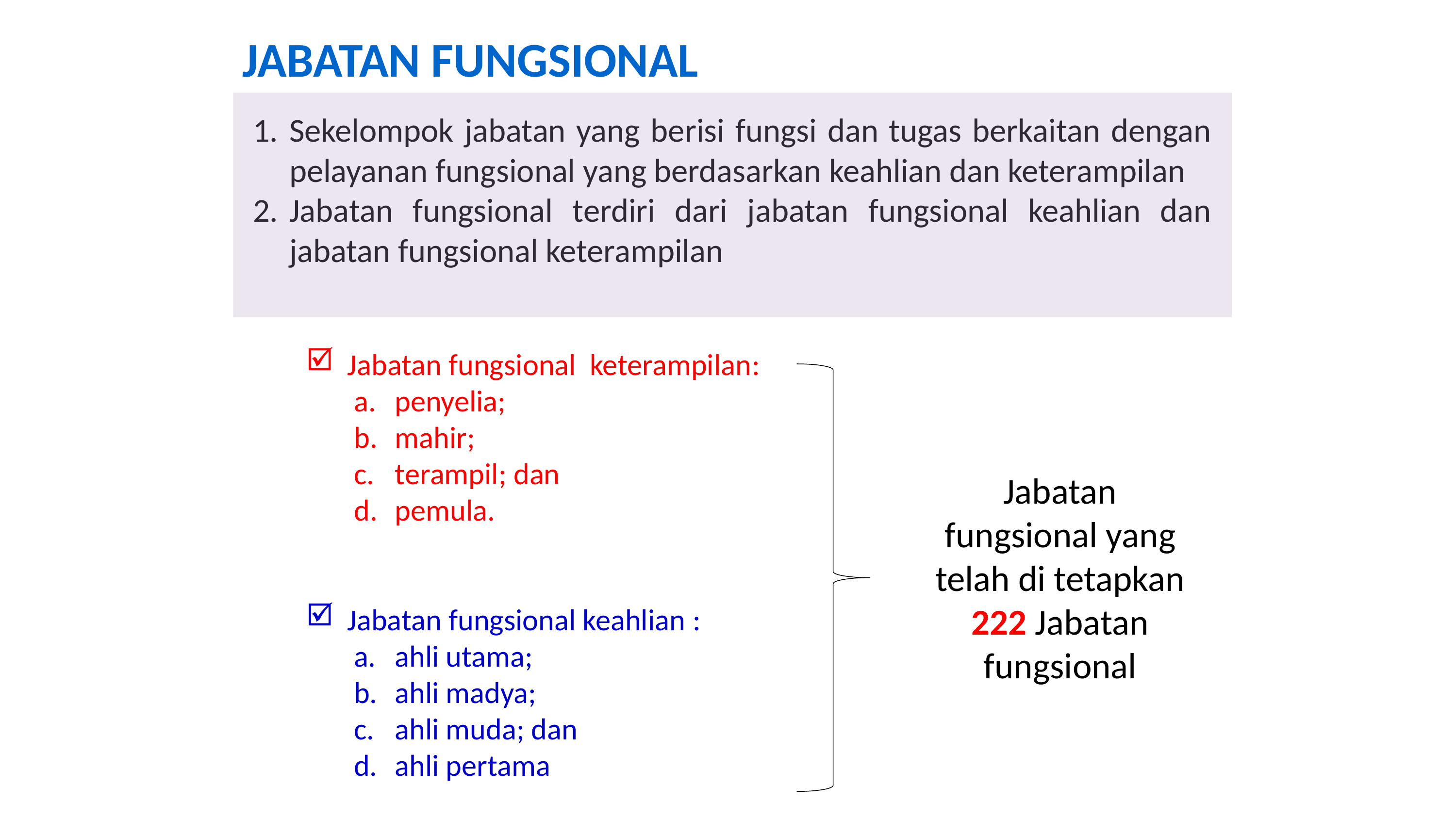

JABATAN FUNGSIONAL

Sekelompok jabatan yang berisi fungsi dan tugas berkaitan dengan pelayanan fungsional yang berdasarkan keahlian dan keterampilan
Jabatan fungsional terdiri dari jabatan fungsional keahlian dan jabatan fungsional keterampilan
Jabatan fungsional  keterampilan:
penyelia;
mahir;
terampil; dan
pemula.

Jabatan fungsional yang telah di tetapkan 222 Jabatan fungsional
Jabatan fungsional keahlian :
ahli utama;
ahli madya;
ahli muda; dan
ahli pertama